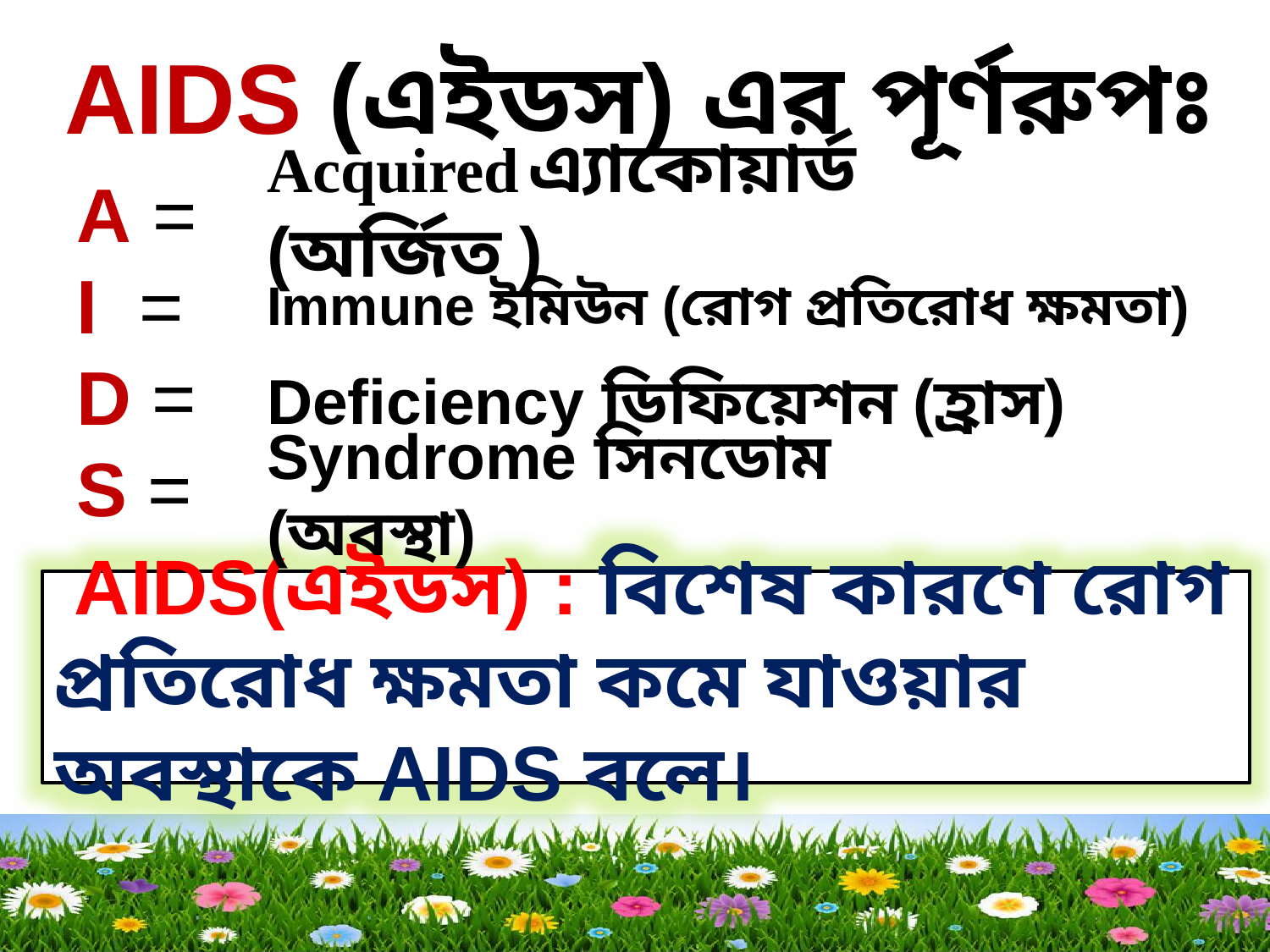

AIDS (এইডস) এর পূর্ণরুপঃ
A =
I  =
D =
S =
Acquired এ্যাকোয়ার্ড (অর্জিত )
Immune ইমিউন (রোগ প্রতিরোধ ক্ষমতা)
Deficiency ডিফিয়েশন (হ্রাস)
Syndrome সিনডোম (অবস্থা)
 AIDS(এইডস) : বিশেষ কারণে রোগ প্রতিরোধ ক্ষমতা কমে যাওয়ার অবস্থাকে AIDS বলে।